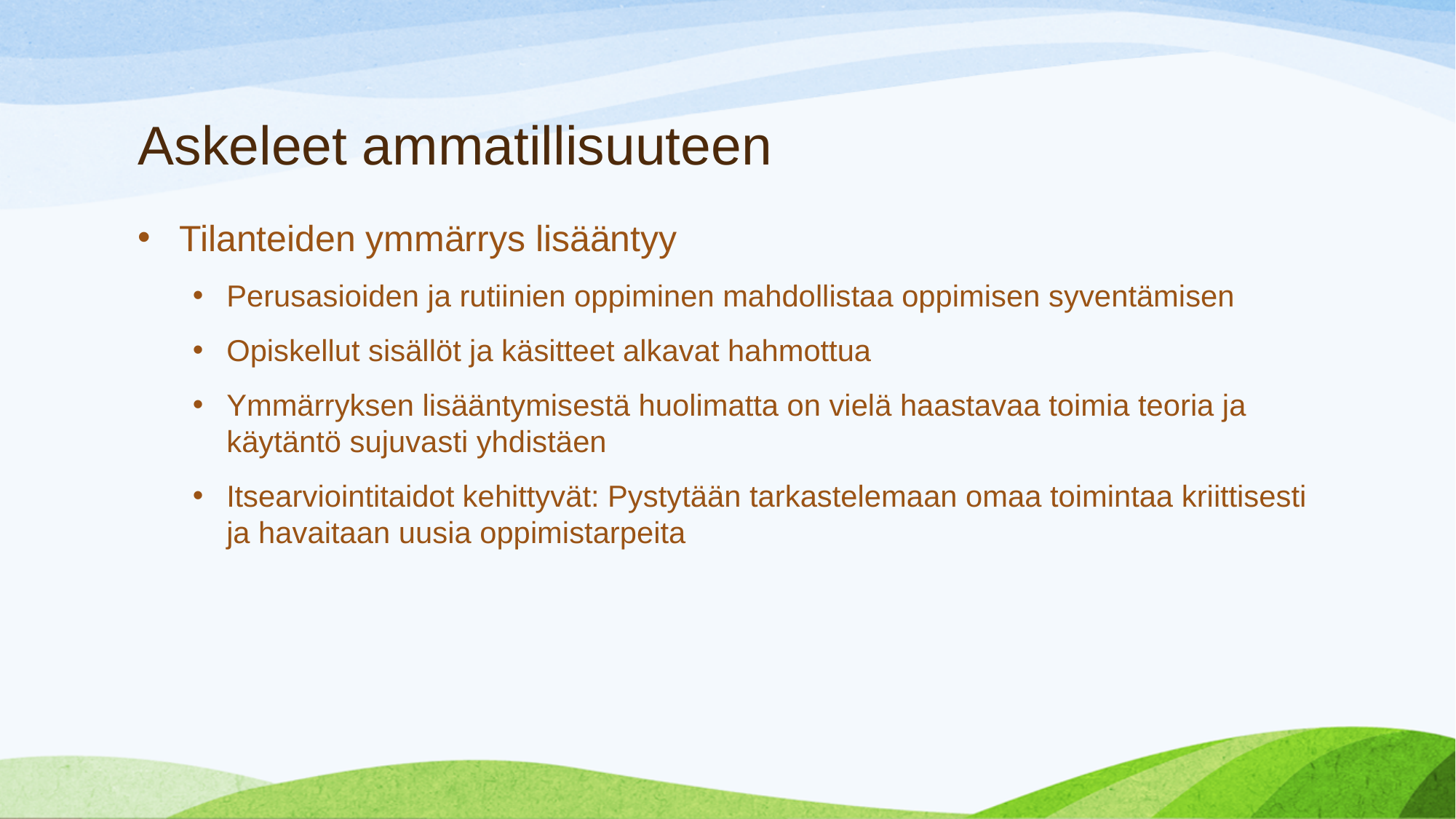

# Askeleet ammatillisuuteen
Tilanteiden ymmärrys lisääntyy
Perusasioiden ja rutiinien oppiminen mahdollistaa oppimisen syventämisen
Opiskellut sisällöt ja käsitteet alkavat hahmottua
Ymmärryksen lisääntymisestä huolimatta on vielä haastavaa toimia teoria ja käytäntö sujuvasti yhdistäen
Itsearviointitaidot kehittyvät: Pystytään tarkastelemaan omaa toimintaa kriittisesti ja havaitaan uusia oppimistarpeita